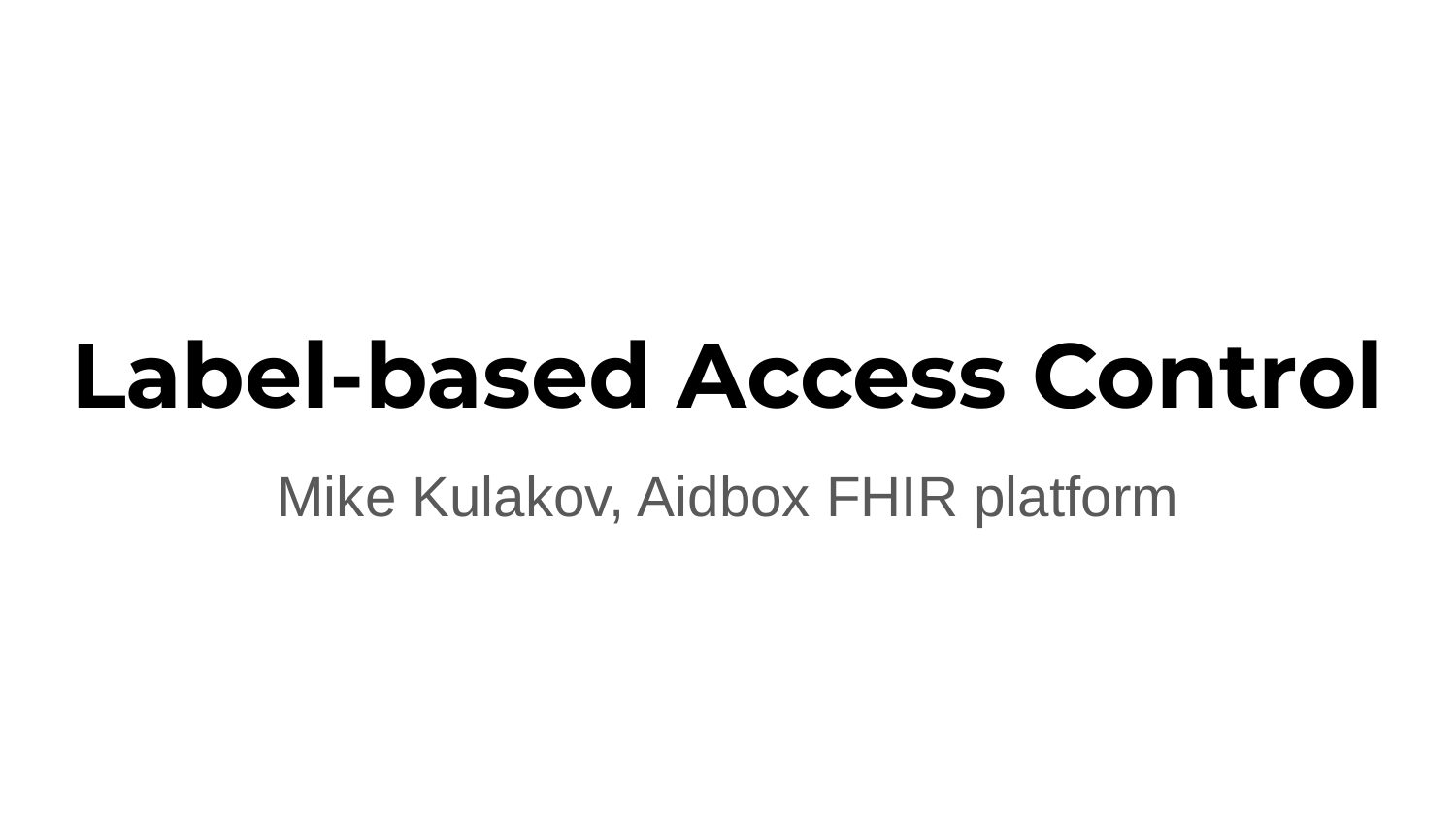

# Label-based Access Control
Mike Kulakov, Aidbox FHIR platform